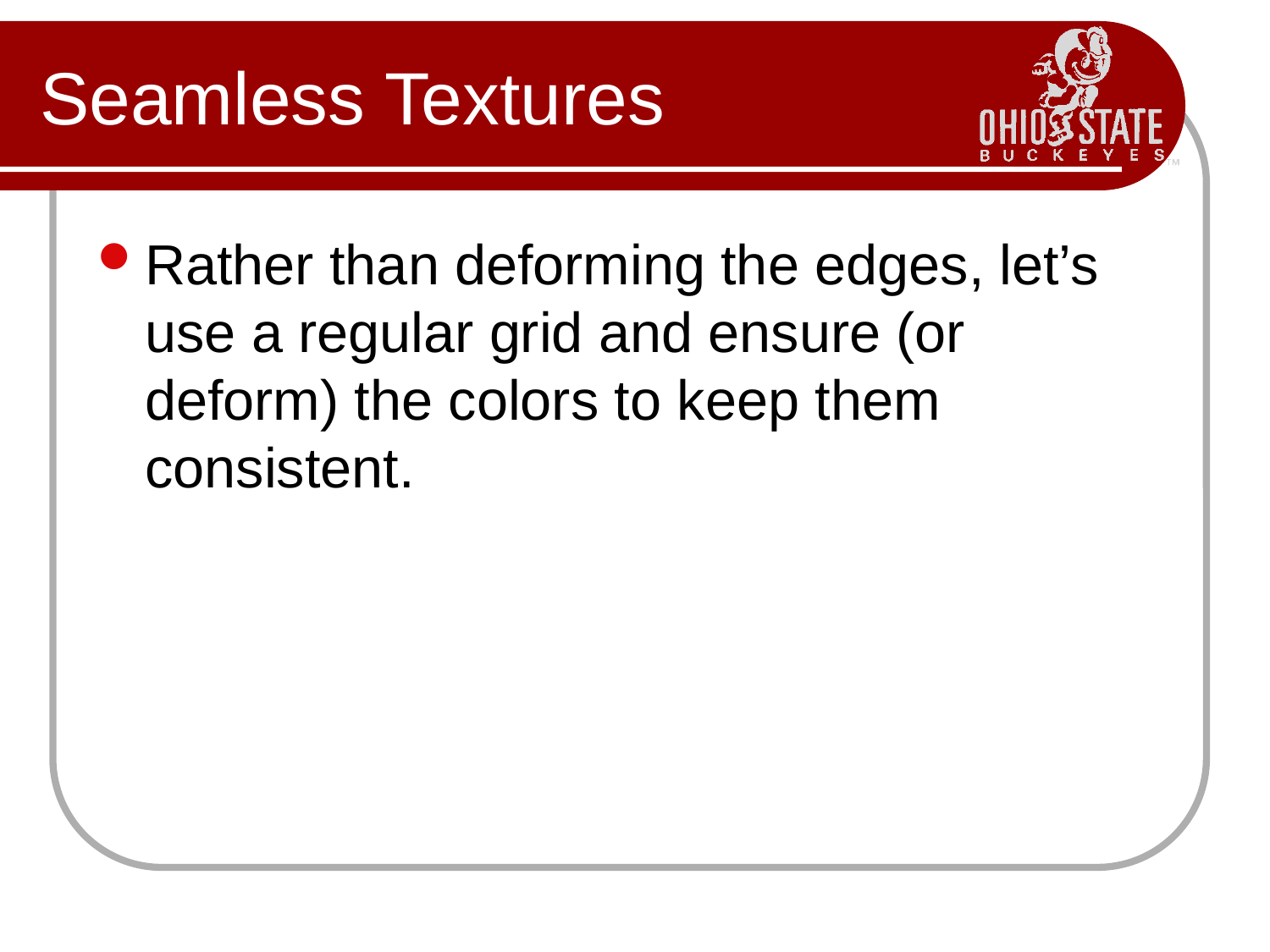

# Seamless Textures
Rather than deforming the edges, let’s use a regular grid and ensure (or deform) the colors to keep them consistent.